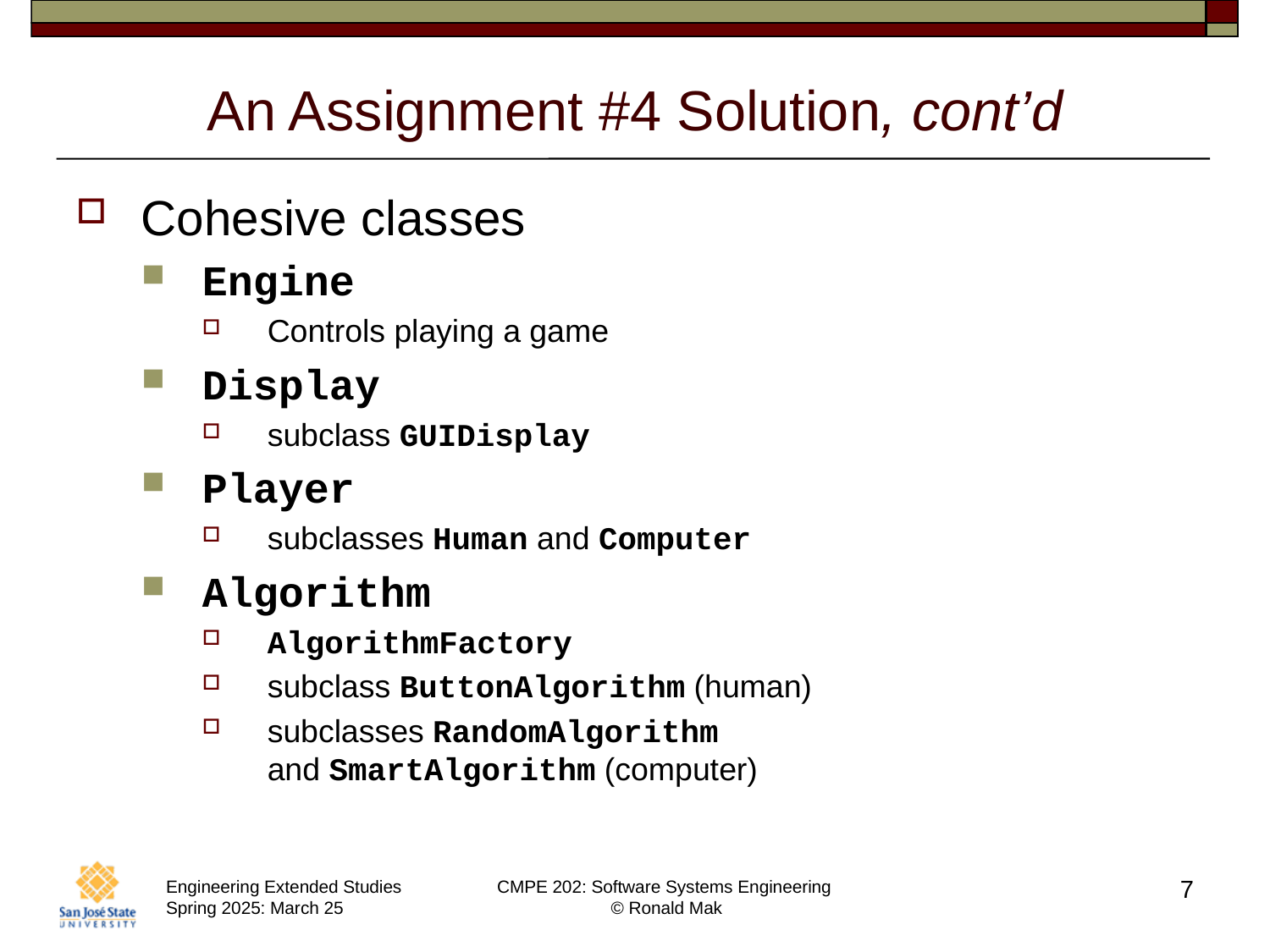

# An Assignment #4 Solution, cont’d
Cohesive classes
Engine
Controls playing a game
Display
subclass GUIDisplay
Player
subclasses Human and Computer
Algorithm
AlgorithmFactory
subclass ButtonAlgorithm (human)
subclasses RandomAlgorithm
and SmartAlgorithm (computer)
7